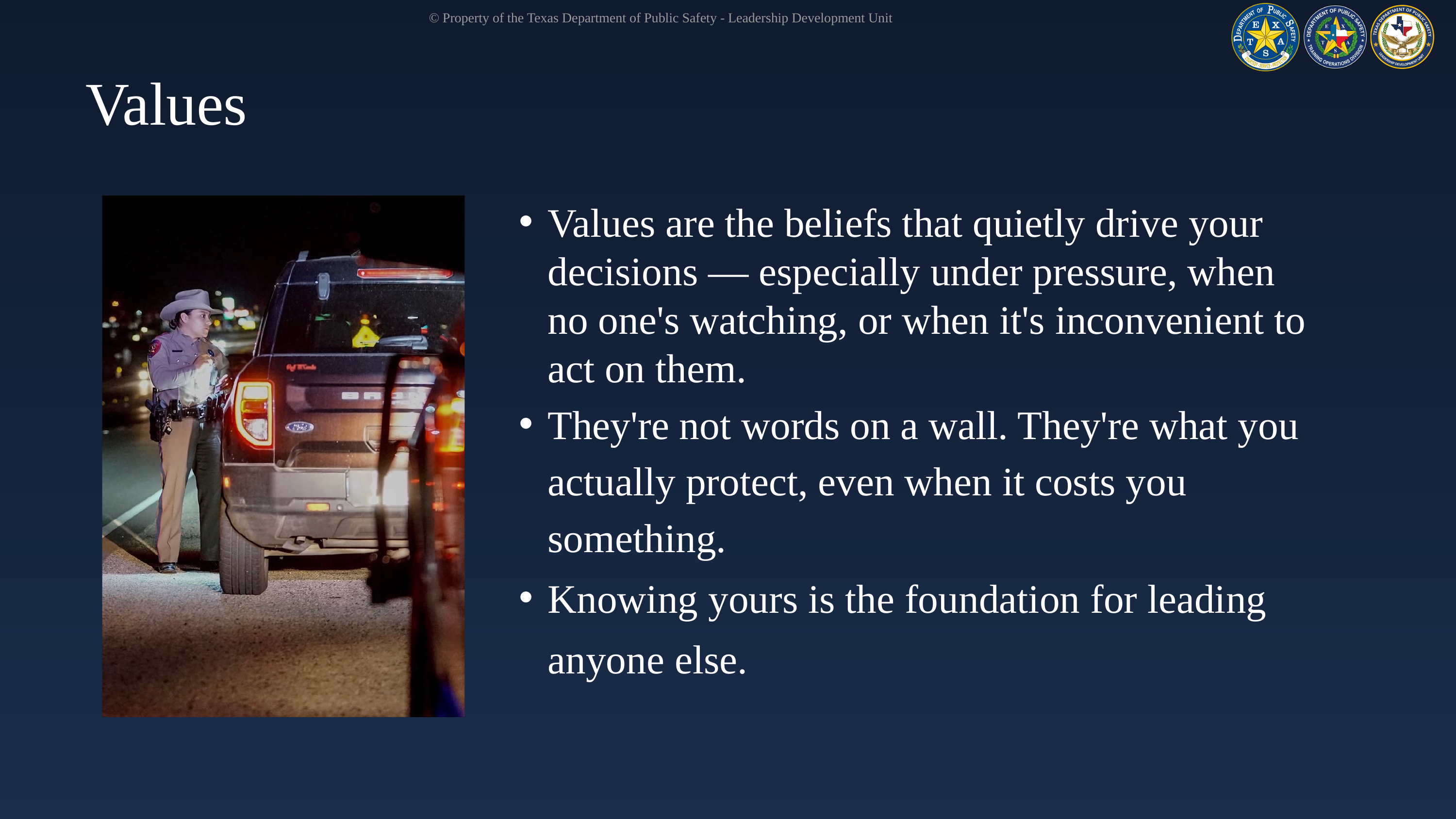

© Property of the Texas Department of Public Safety - Leadership Development Unit
Values

Values are the beliefs that quietly drive your decisions — especially under pressure, when no one's watching, or when it's inconvenient to act on them.
They're not words on a wall. They're what you actually protect, even when it costs you something.
Knowing yours is the foundation for leading anyone else.